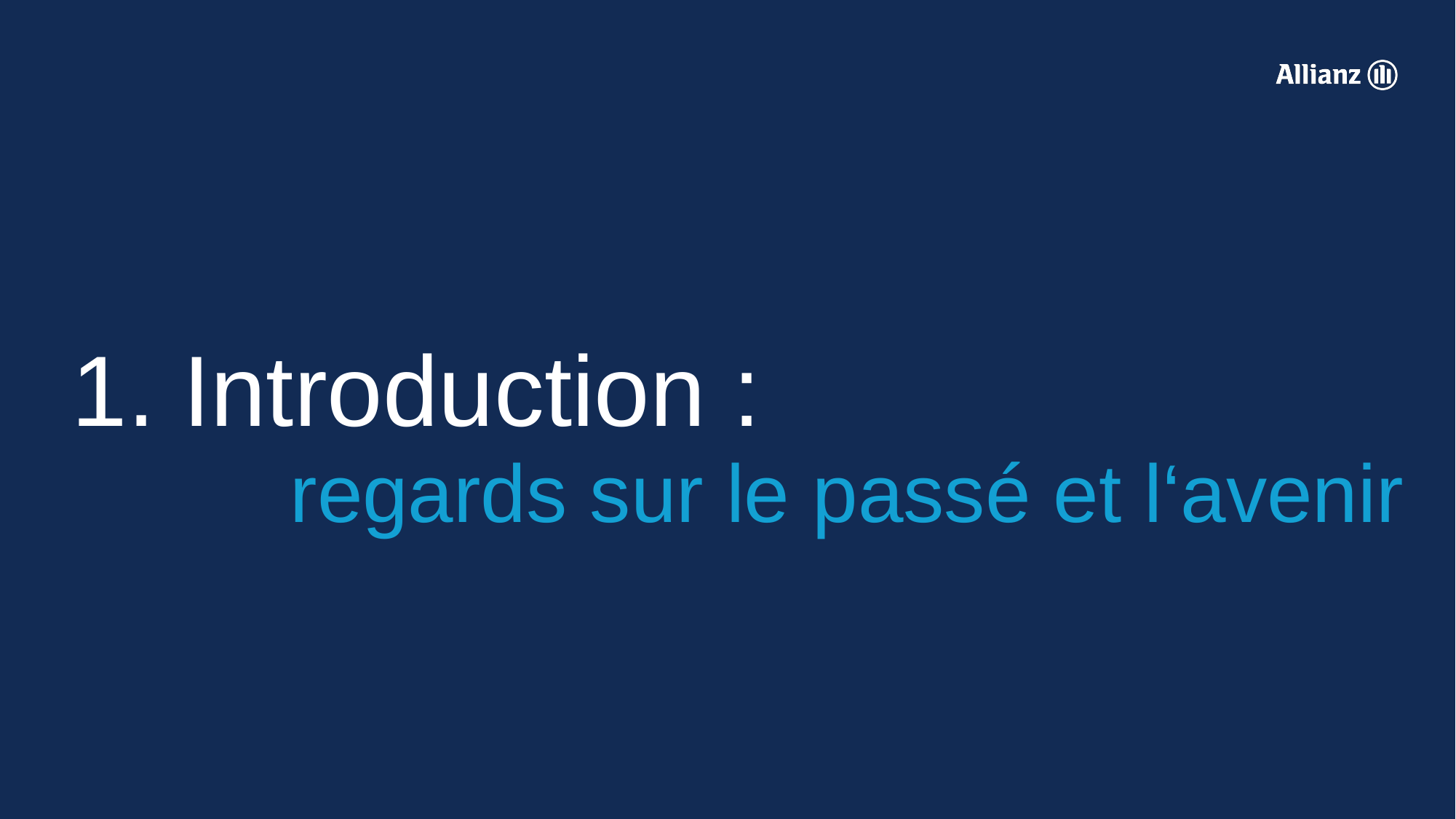

# 1. Introduction : regards sur le passé et l‘avenir